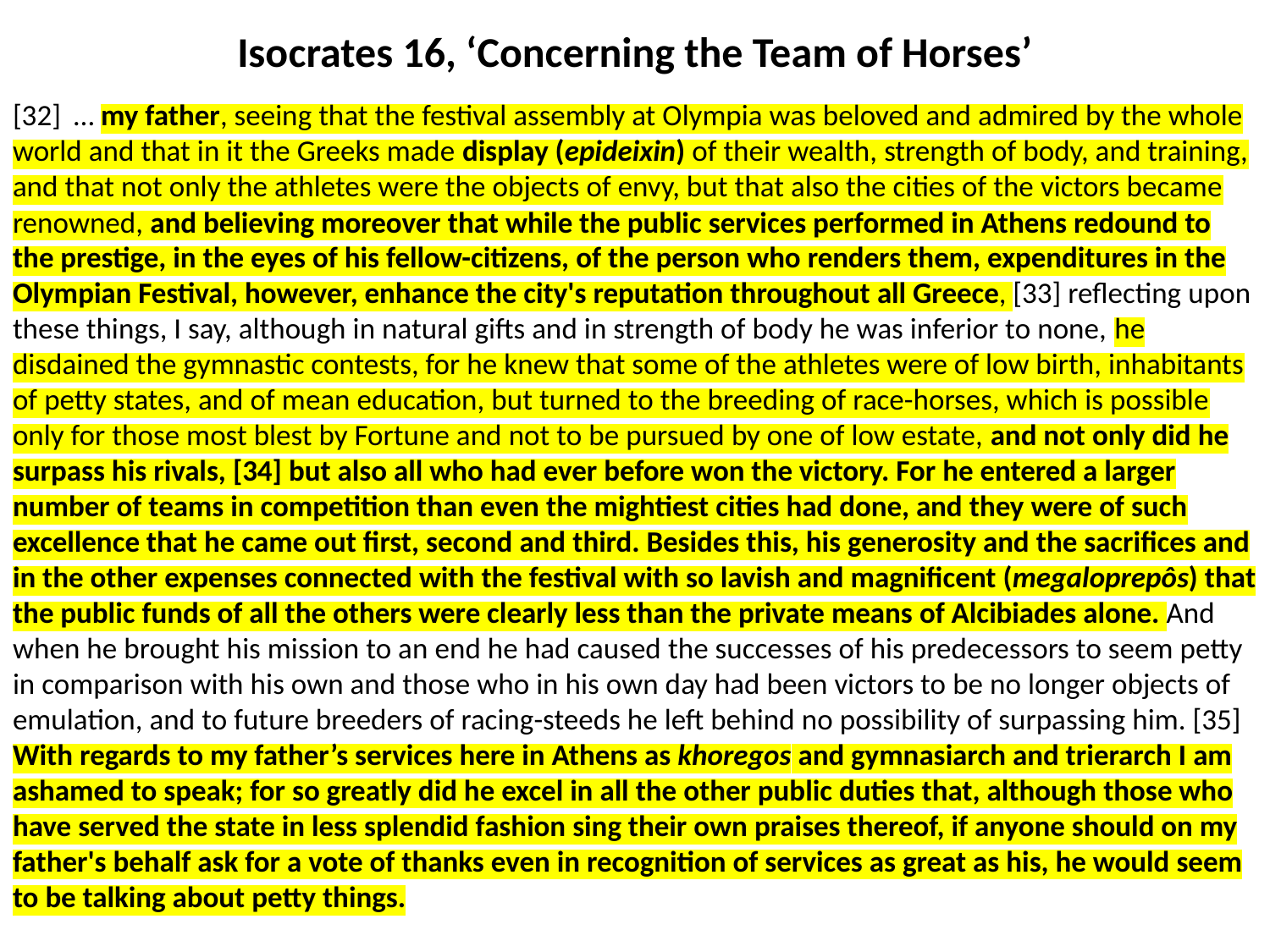

# Isocrates 16, ‘Concerning the Team of Horses’
[32] 	… my father, seeing that the festival assembly at Olympia was beloved and admired by the whole world and that in it the Greeks made display (epideixin) of their wealth, strength of body, and training, and that not only the athletes were the objects of envy, but that also the cities of the victors became renowned, and believing moreover that while the public services performed in Athens redound to the prestige, in the eyes of his fellow-citizens, of the person who renders them, expenditures in the Olympian Festival, however, enhance the city's reputation throughout all Greece, [33] reflecting upon these things, I say, although in natural gifts and in strength of body he was inferior to none, he disdained the gymnastic contests, for he knew that some of the athletes were of low birth, inhabitants of petty states, and of mean education, but turned to the breeding of race-horses, which is possible only for those most blest by Fortune and not to be pursued by one of low estate, and not only did he surpass his rivals, [34] but also all who had ever before won the victory. For he entered a larger number of teams in competition than even the mightiest cities had done, and they were of such excellence that he came out first, second and third. Besides this, his generosity and the sacrifices and in the other expenses connected with the festival with so lavish and magnificent (megaloprepôs) that the public funds of all the others were clearly less than the private means of Alcibiades alone. And when he brought his mission to an end he had caused the successes of his predecessors to seem petty in comparison with his own and those who in his own day had been victors to be no longer objects of emulation, and to future breeders of racing-steeds he left behind no possibility of surpassing him. [35] With regards to my father’s services here in Athens as khoregos and gymnasiarch and trierarch I am ashamed to speak; for so greatly did he excel in all the other public duties that, although those who have served the state in less splendid fashion sing their own praises thereof, if anyone should on my father's behalf ask for a vote of thanks even in recognition of services as great as his, he would seem to be talking about petty things.